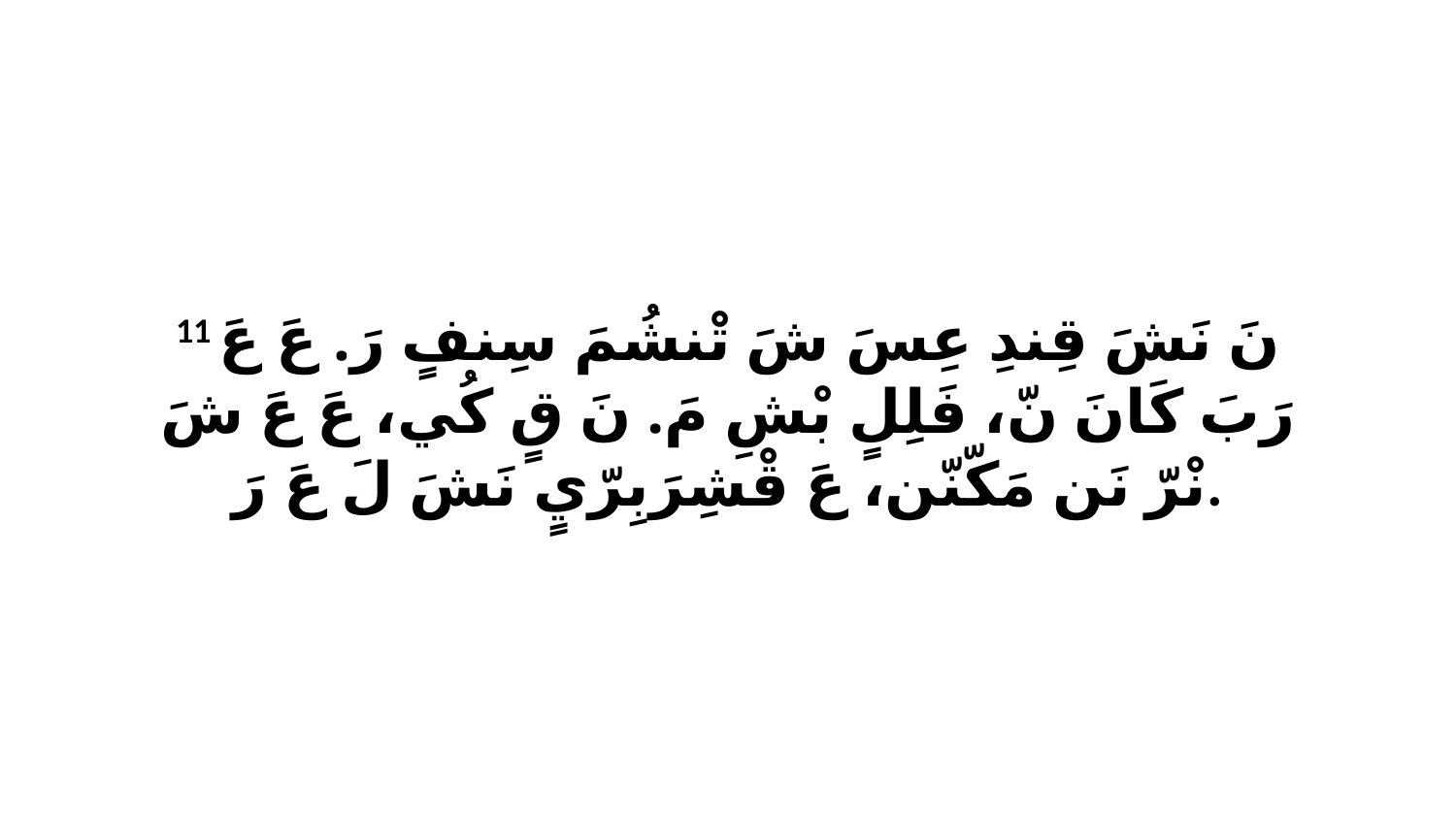

11 نَ نَشَ قِندِ عِسَ شَ تْنشُمَ سِنفٍ رَ. عَ عَ رَبَ كَانَ نّ، فَلِلٍ بْشِ مَ. نَ قٍ كُي، عَ عَ شَ نْرّ نَن مَكّنّن، عَ قْشِرَبِرّيٍ نَشَ لَ عَ رَ.